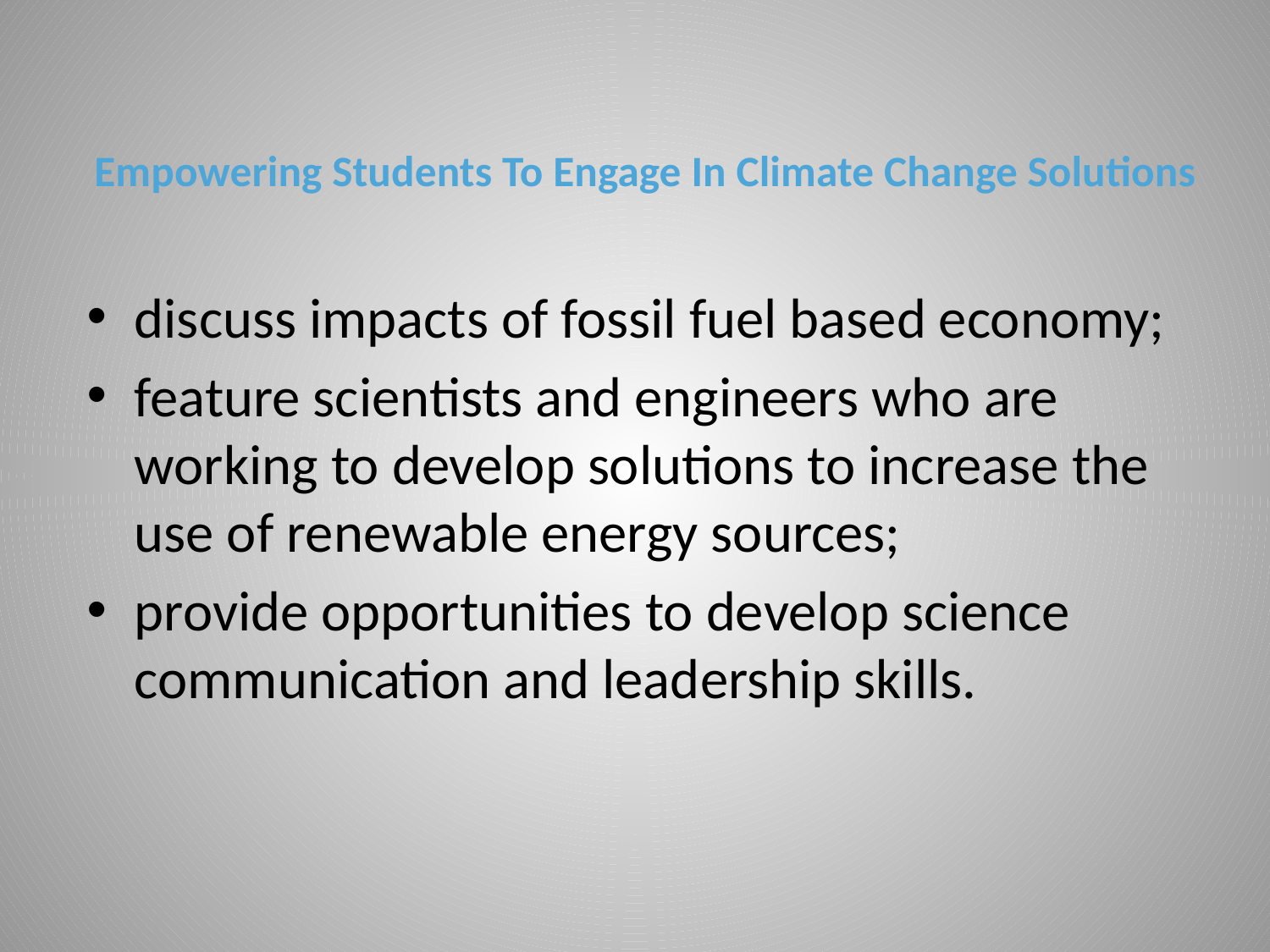

# Empowering Students To Engage In Climate Change Solutions
discuss impacts of fossil fuel based economy;
feature scientists and engineers who are working to develop solutions to increase the use of renewable energy sources;
provide opportunities to develop science communication and leadership skills.